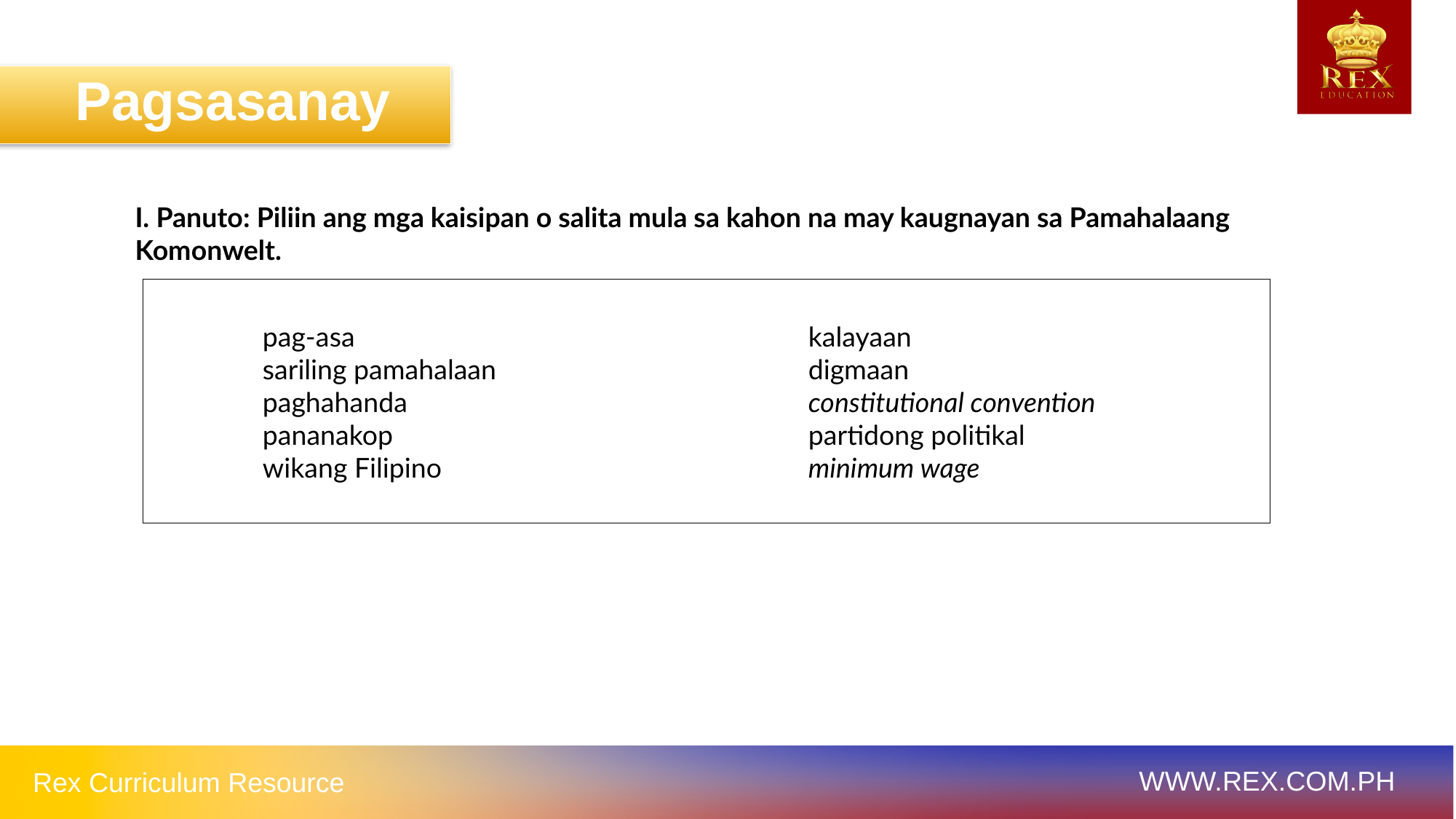

Pagsasanay

I. Panuto: Piliin ang mga kaisipan o salita mula sa kahon na may kaugnayan sa Pamahalaang Komonwelt.
	pag-asa 					kalayaan
	sariling pamahalaan 			digmaan
	paghahanda 				constitutional convention
	pananakop 				partidong politikal
	wikang Filipino 				minimum wage